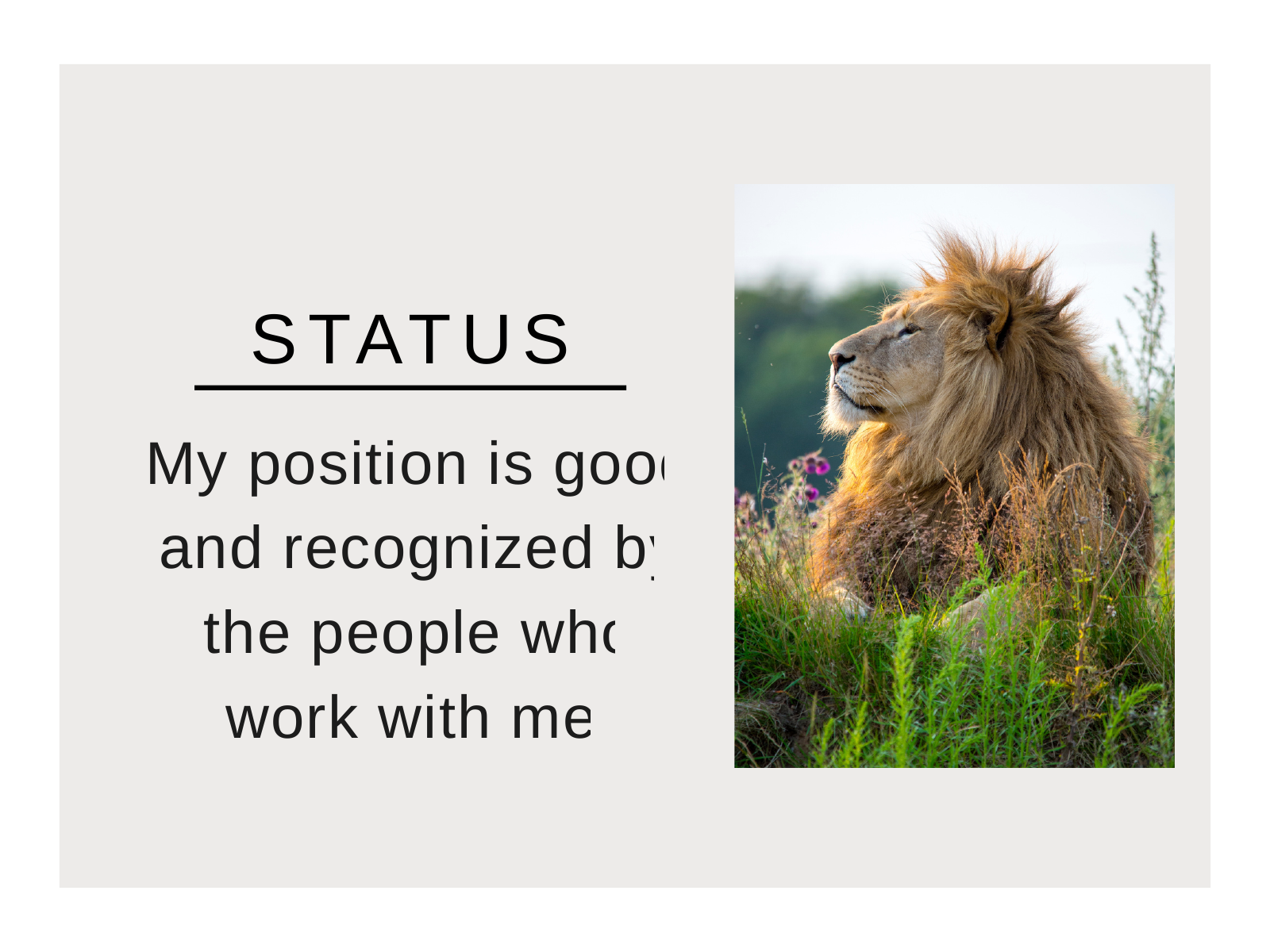

STATUS

My position is good and recognized by the people who work with me.